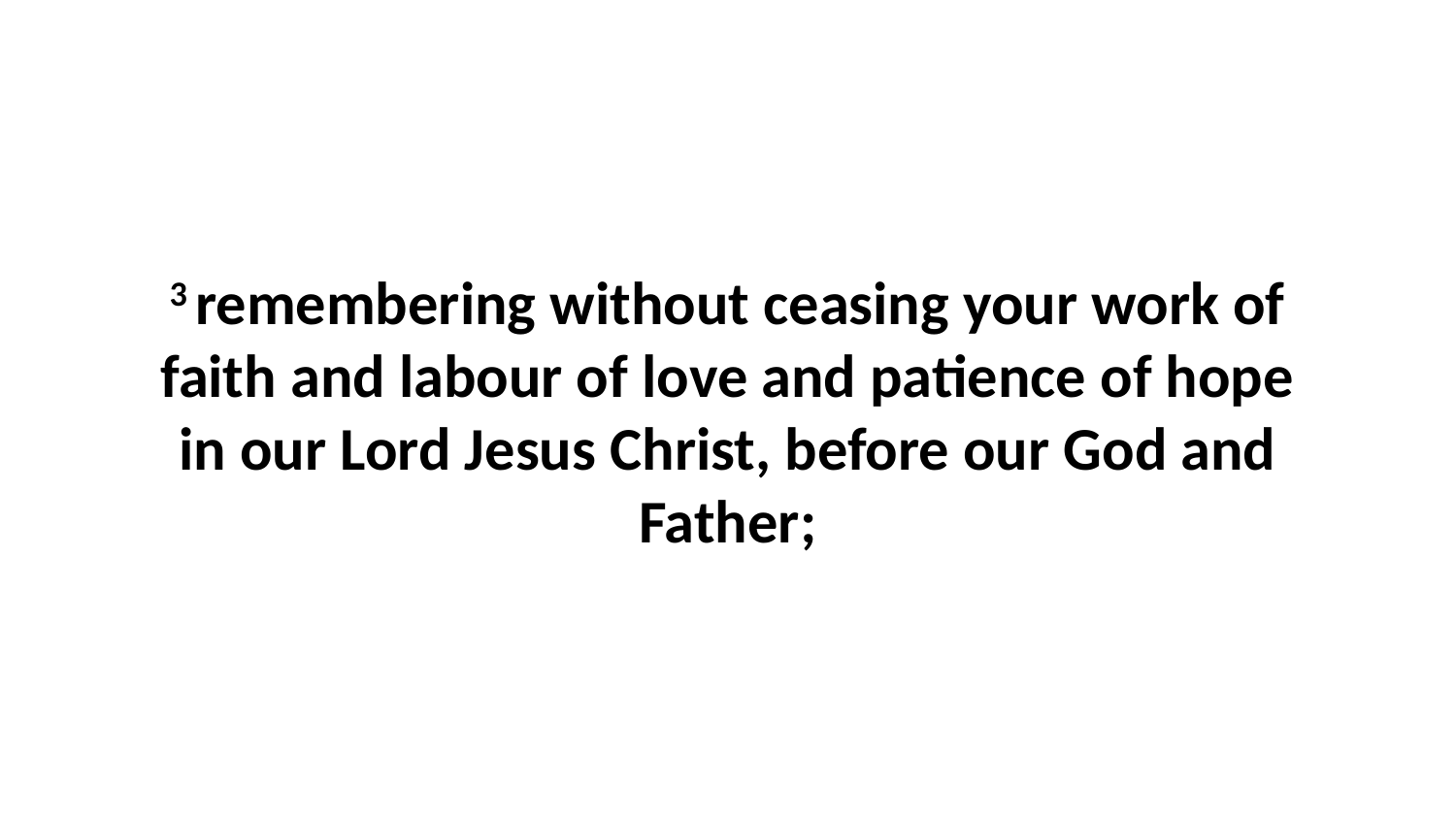

3 remembering without ceasing your work of faith and labour of love and patience of hope in our Lord Jesus Christ, before our God and Father;